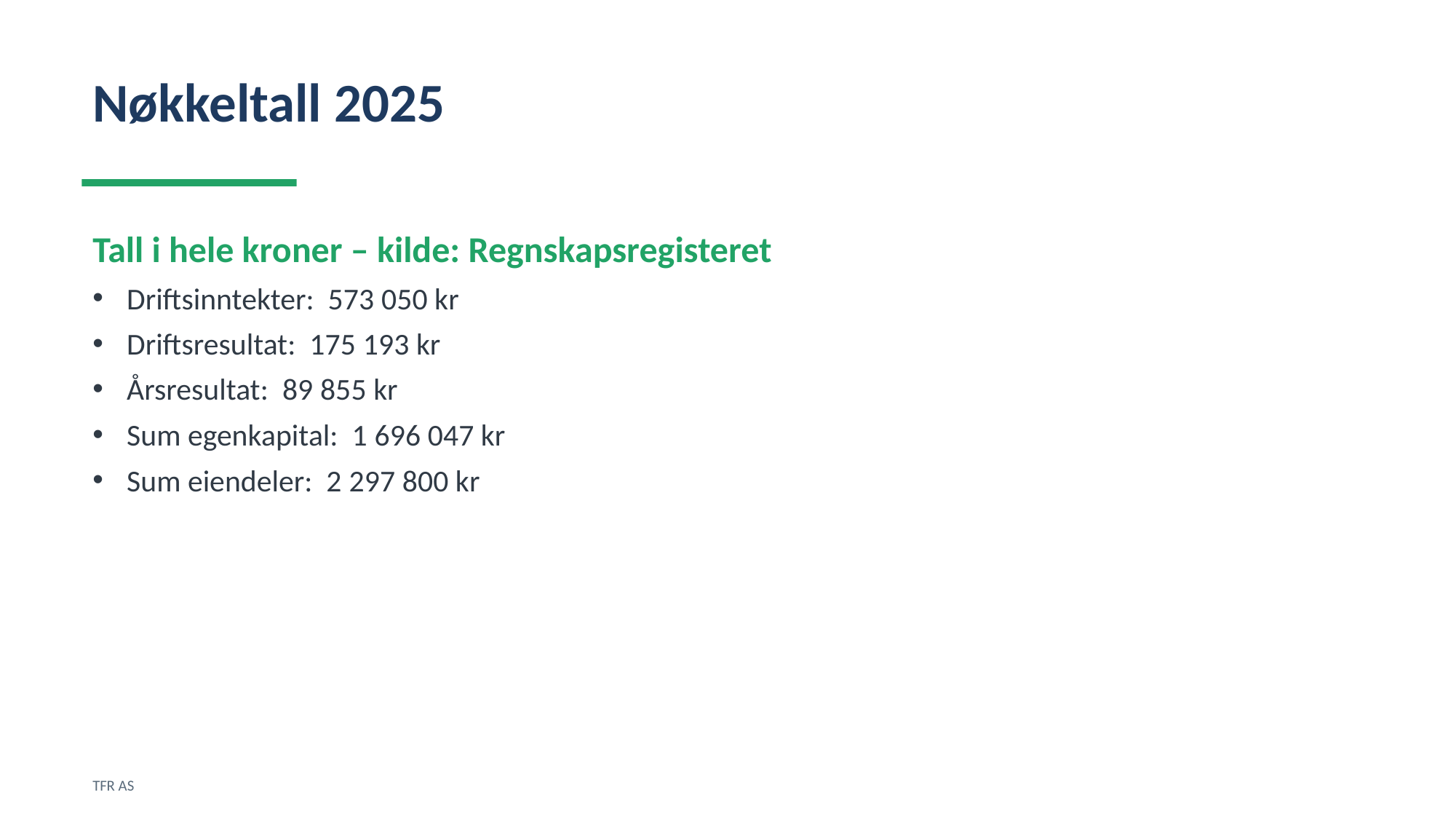

Nøkkeltall 2025

Tall i hele kroner – kilde: Regnskapsregisteret
Driftsinntekter:  573 050 kr
Driftsresultat:  175 193 kr
Årsresultat:  89 855 kr
Sum egenkapital:  1 696 047 kr
Sum eiendeler:  2 297 800 kr
TFR AS